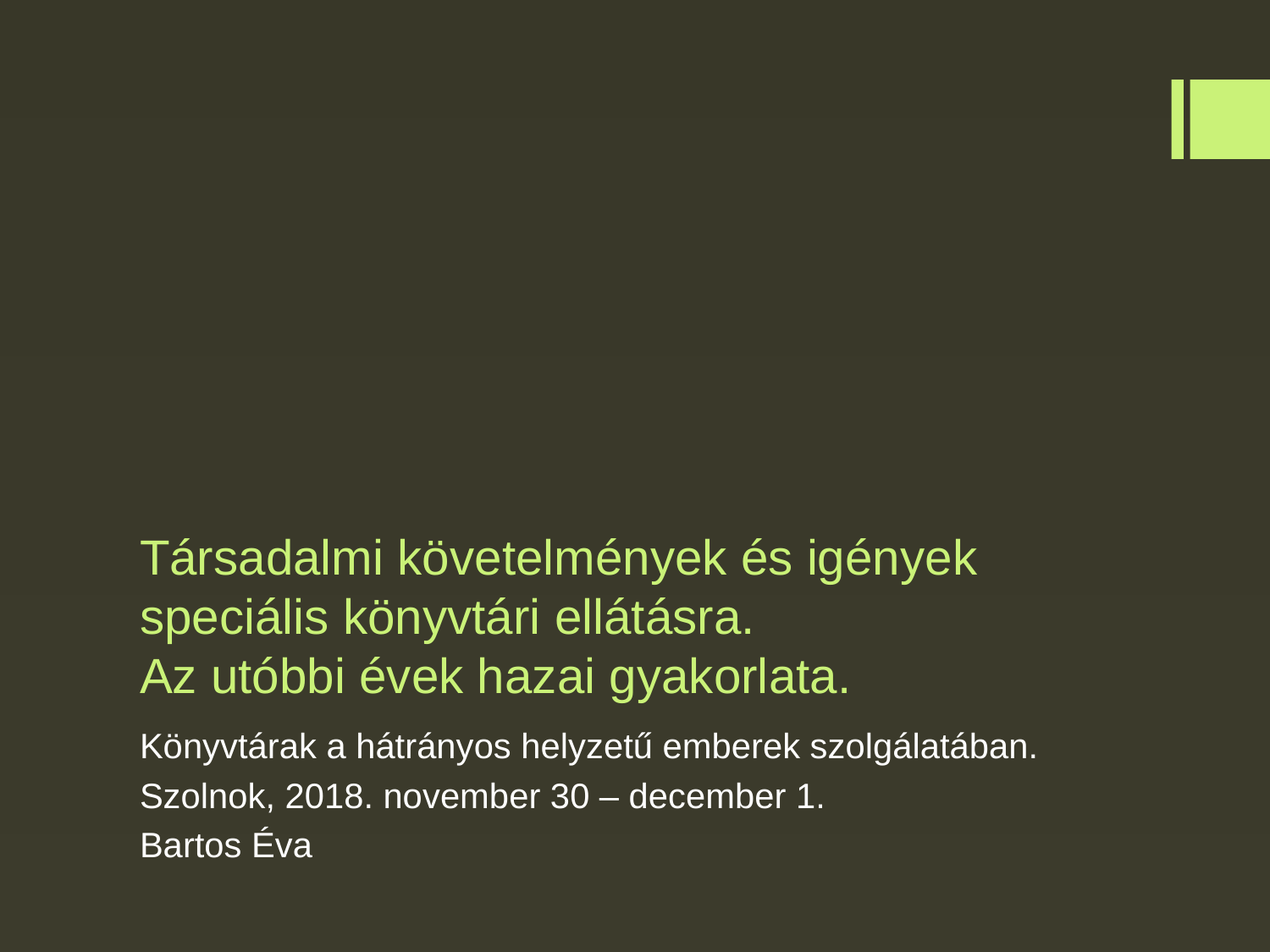

# Társadalmi követelmények és igények speciális könyvtári ellátásra. Az utóbbi évek hazai gyakorlata.
Könyvtárak a hátrányos helyzetű emberek szolgálatában.
Szolnok, 2018. november 30 – december 1.
Bartos Éva